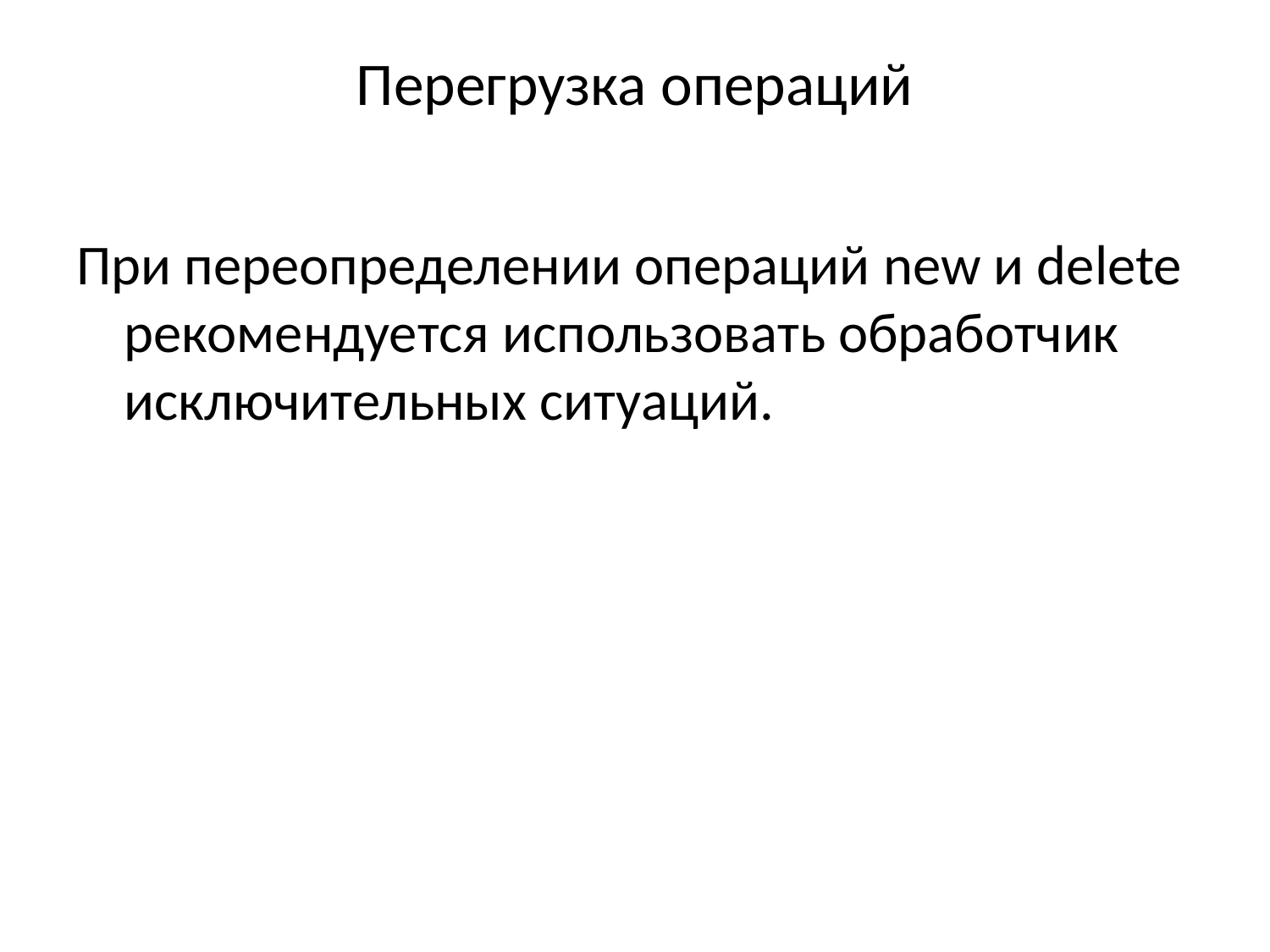

# Перегрузка операций
При переопределении операций new и delete рекомендуется использовать обработчик исключительных ситуаций.